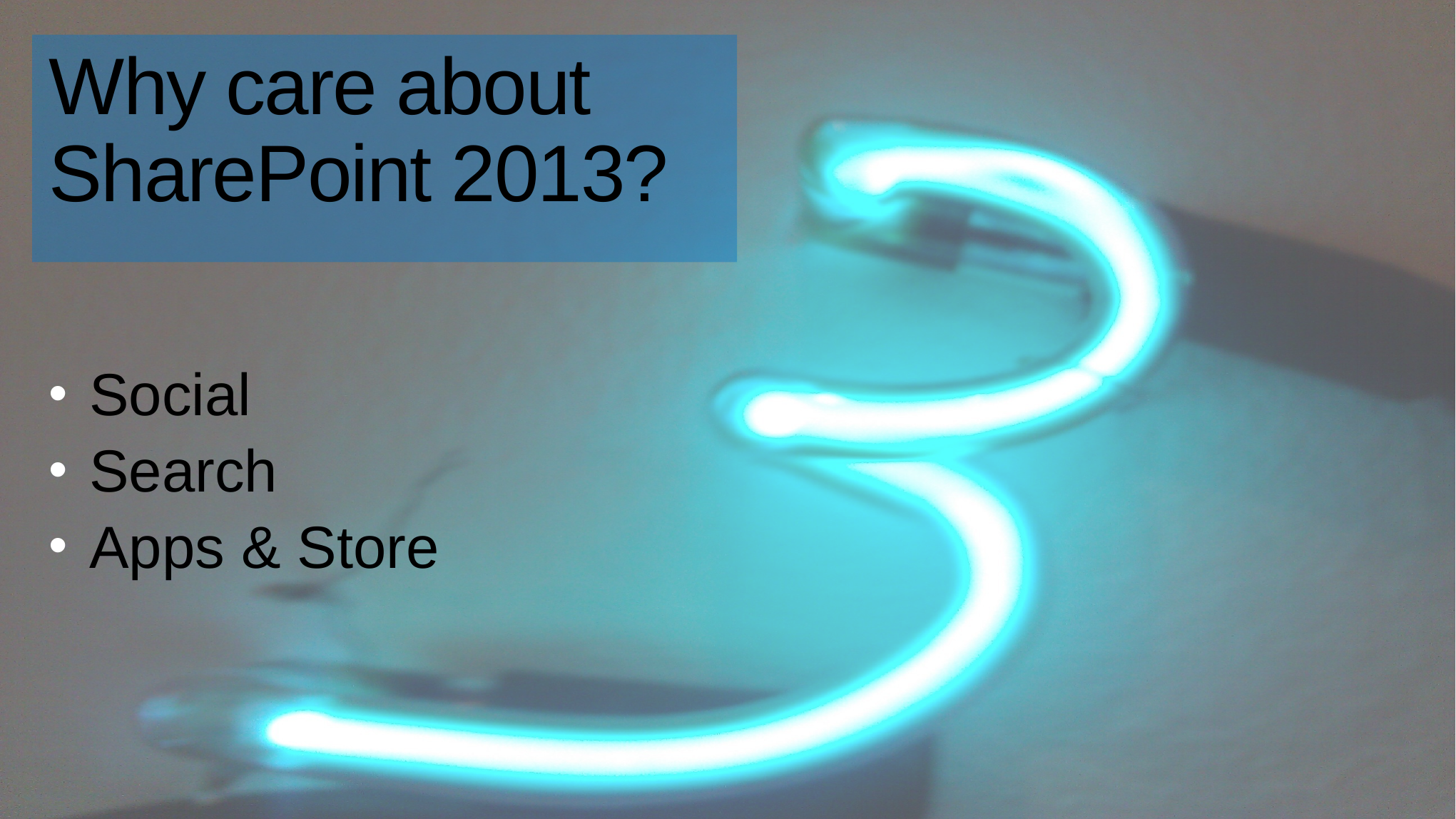

# Why care about SharePoint 2013?
Social
Search
Apps & Store